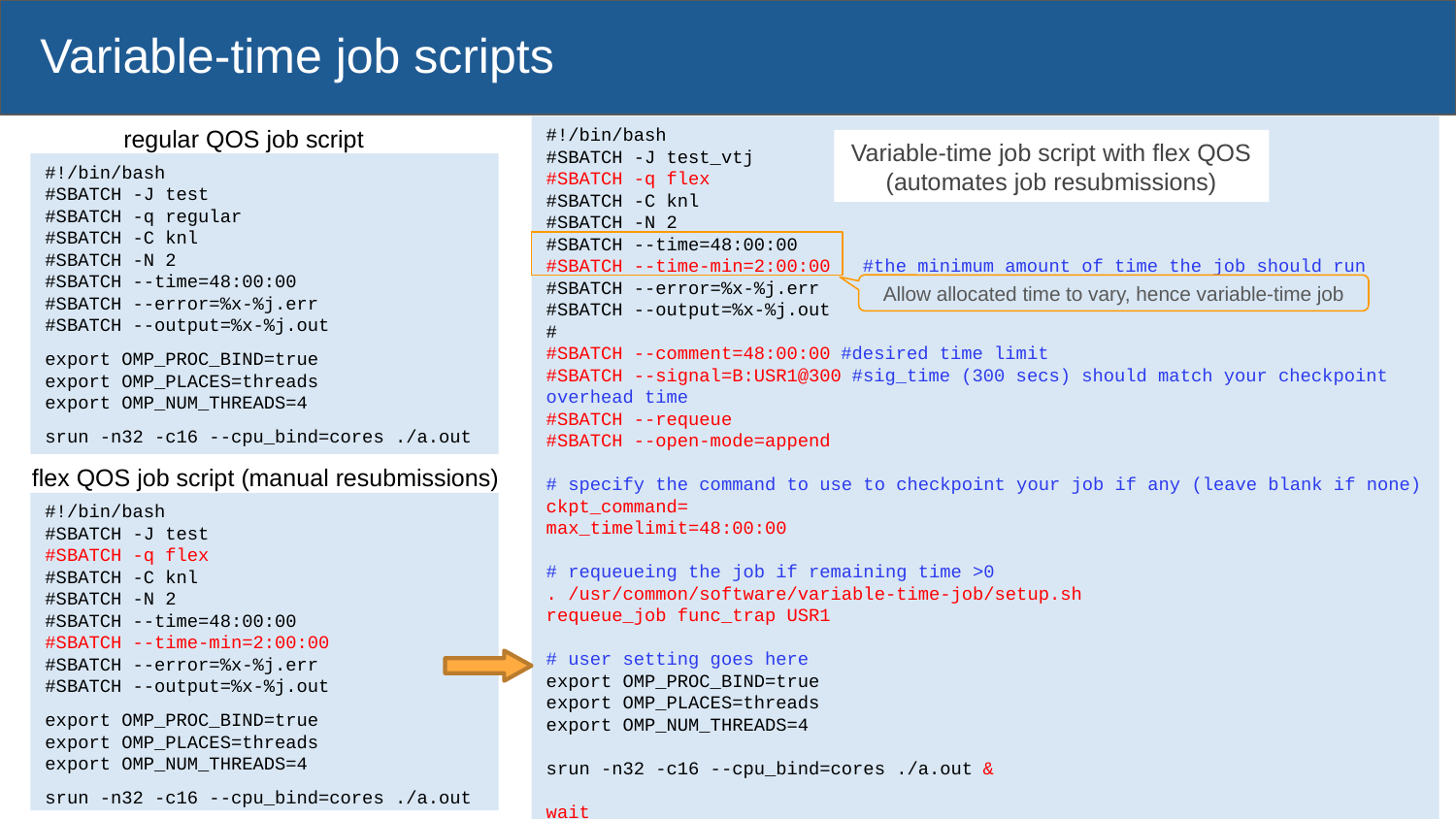

# Variable-time job scripts
#!/bin/bash
#SBATCH -J test_vtj
#SBATCH -q flex
#SBATCH -C knl
#SBATCH -N 2
#SBATCH --time=48:00:00
#SBATCH --time-min=2:00:00   #the minimum amount of time the job should run
#SBATCH --error=%x-%j.err
#SBATCH --output=%x-%j.out
#
#SBATCH --comment=48:00:00 #desired time limit
#SBATCH --signal=B:USR1@300 #sig_time (300 secs) should match your checkpoint overhead time
#SBATCH --requeue
#SBATCH --open-mode=append

# specify the command to use to checkpoint your job if any (leave blank if none)
ckpt_command=
max_timelimit=48:00:00

# requeueing the job if remaining time >0
. /usr/common/software/variable-time-job/setup.sh
requeue_job func_trap USR1

# user setting goes here
export OMP_PROC_BIND=true
export OMP_PLACES=threads
export OMP_NUM_THREADS=4

srun -n32 -c16 --cpu_bind=cores ./a.out &

wait
regular QOS job script
Variable-time job script with flex QOS (automates job resubmissions)
#!/bin/bash
#SBATCH -J test
#SBATCH -q regular
#SBATCH -C knl
#SBATCH -N 2
#SBATCH --time=48:00:00
#SBATCH --error=%x-%j.err
#SBATCH --output=%x-%j.out

export OMP_PROC_BIND=true
export OMP_PLACES=threads
export OMP_NUM_THREADS=4

srun -n32 -c16 --cpu_bind=cores ./a.out

Allow allocated time to vary, hence variable-time job
flex QOS job script (manual resubmissions)
#!/bin/bash
#SBATCH -J test
#SBATCH -q flex
#SBATCH -C knl
#SBATCH -N 2
#SBATCH --time=48:00:00
#SBATCH --time-min=2:00:00
#SBATCH --error=%x-%j.err
#SBATCH --output=%x-%j.out

export OMP_PROC_BIND=true
export OMP_PLACES=threads
export OMP_NUM_THREADS=4

srun -n32 -c16 --cpu_bind=cores ./a.out